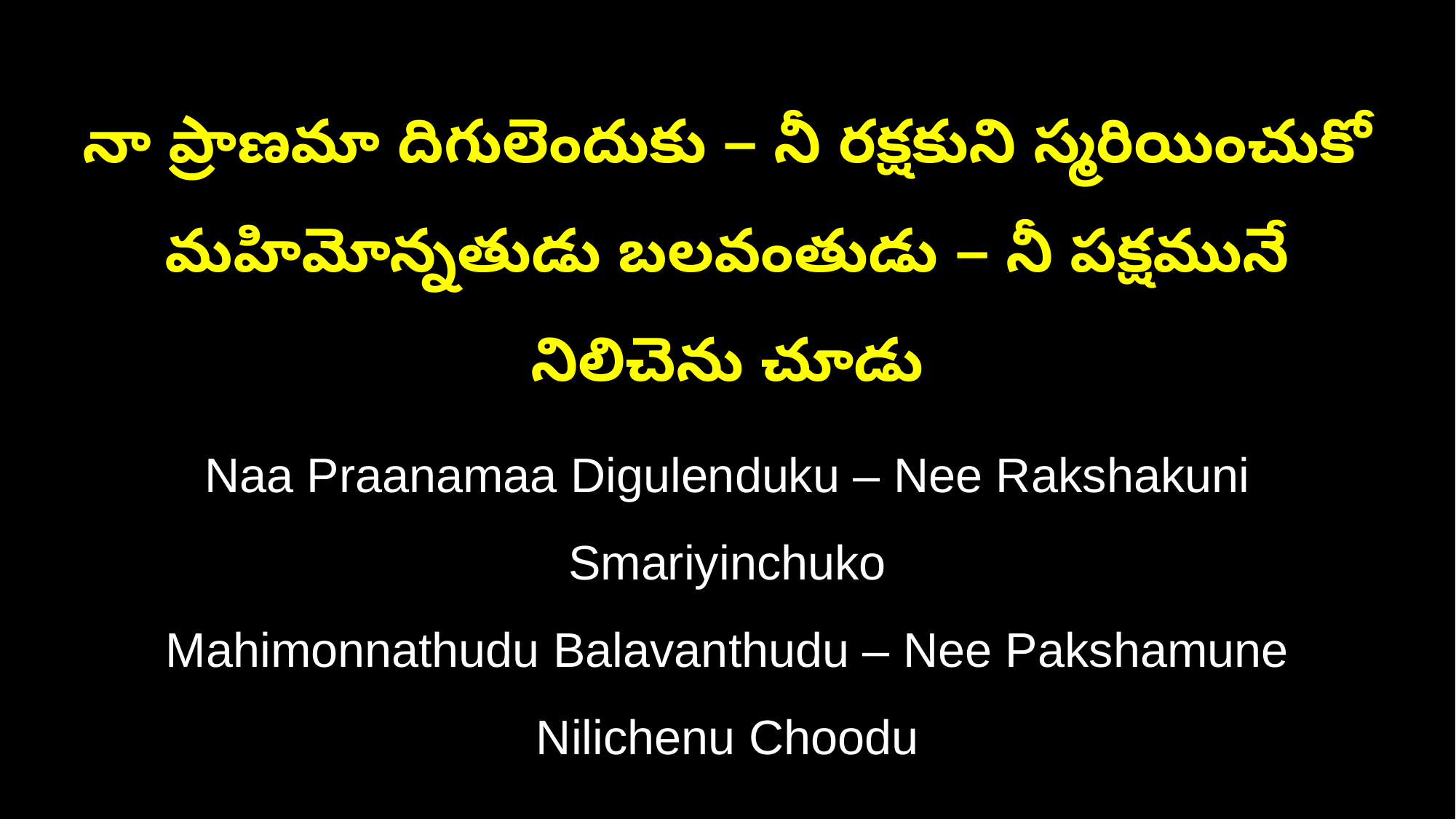

నా ప్రాణమా దిగులెందుకు – నీ రక్షకుని స్మరియించుకో
మహిమోన్నతుడు బలవంతుడు – నీ పక్షమునే నిలిచెను చూడు
Naa Praanamaa Digulenduku – Nee Rakshakuni Smariyinchuko
Mahimonnathudu Balavanthudu – Nee Pakshamune Nilichenu Choodu